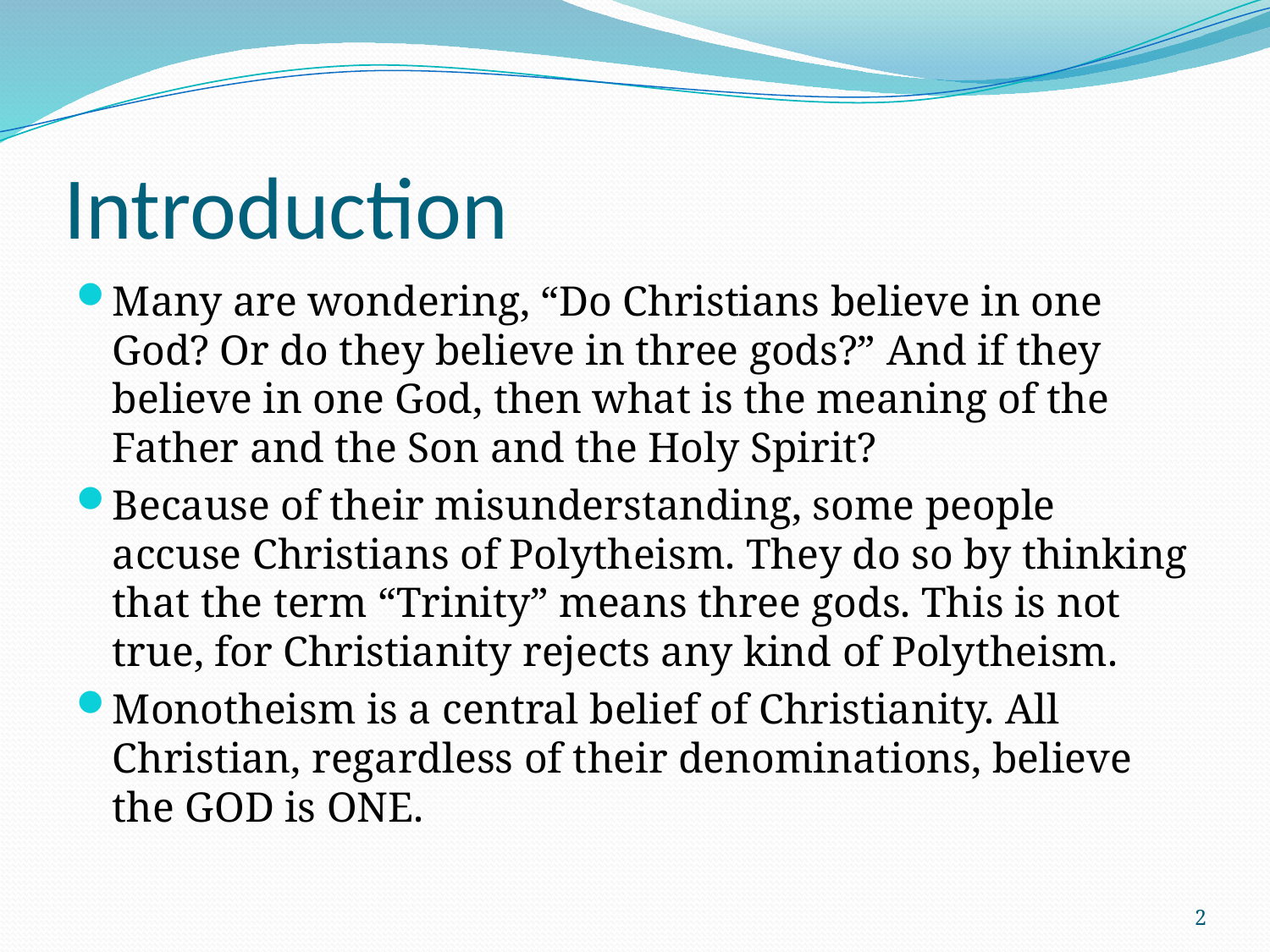

# Introduction
Many are wondering, “Do Christians believe in one God? Or do they believe in three gods?” And if they believe in one God, then what is the meaning of the Father and the Son and the Holy Spirit?
Because of their misunderstanding, some people accuse Christians of Polytheism. They do so by thinking that the term “Trinity” means three gods. This is not true, for Christianity rejects any kind of Polytheism.
Monotheism is a central belief of Christianity. All Christian, regardless of their denominations, believe the GOD is ONE.
2